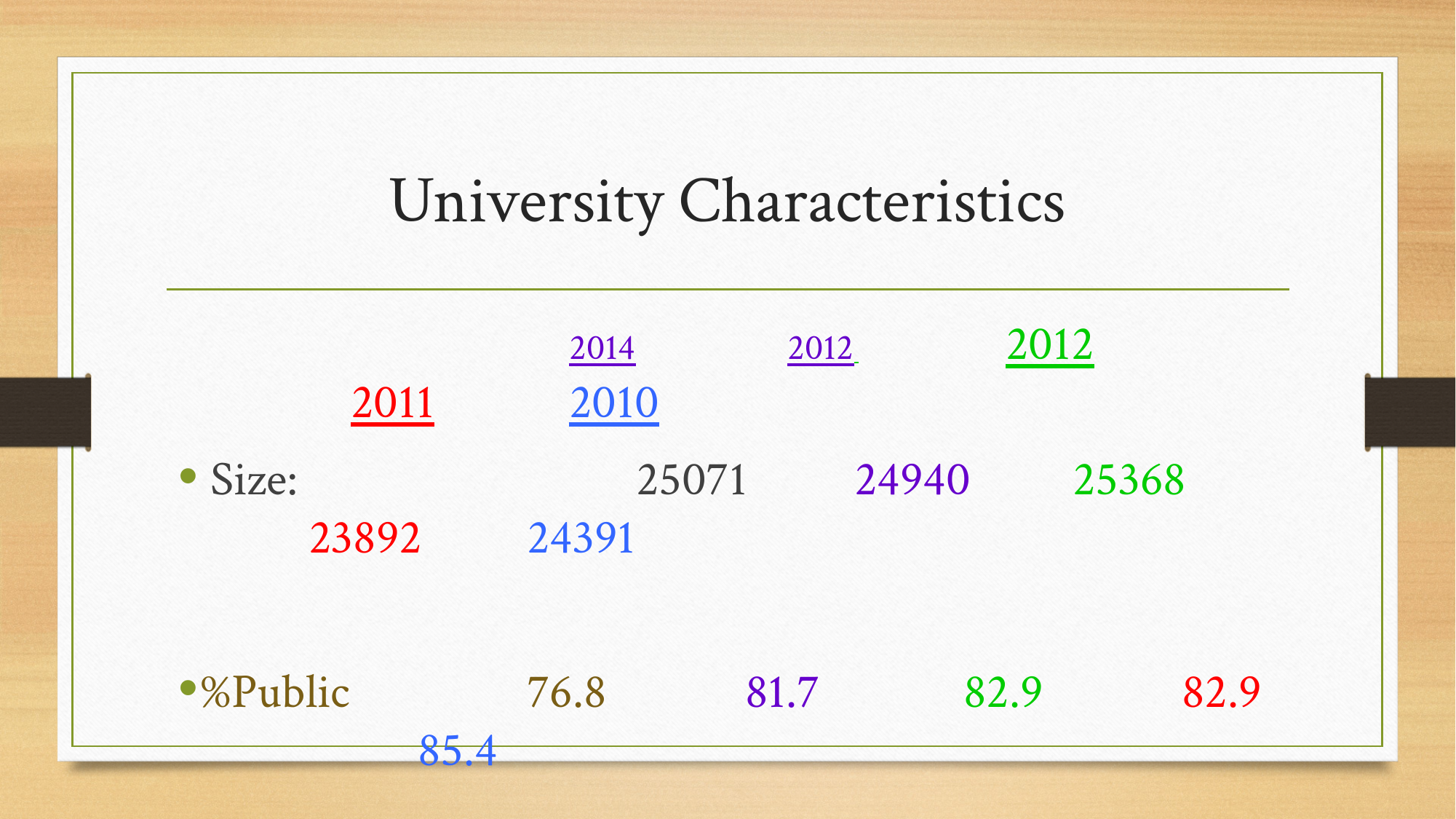

# University Characteristics
			2014		2012 		2012		2011		2010
 Size: 			25071	24940	25368	23892	24391

%Public  		76.8		81.7		82.9    	82.9		85.4